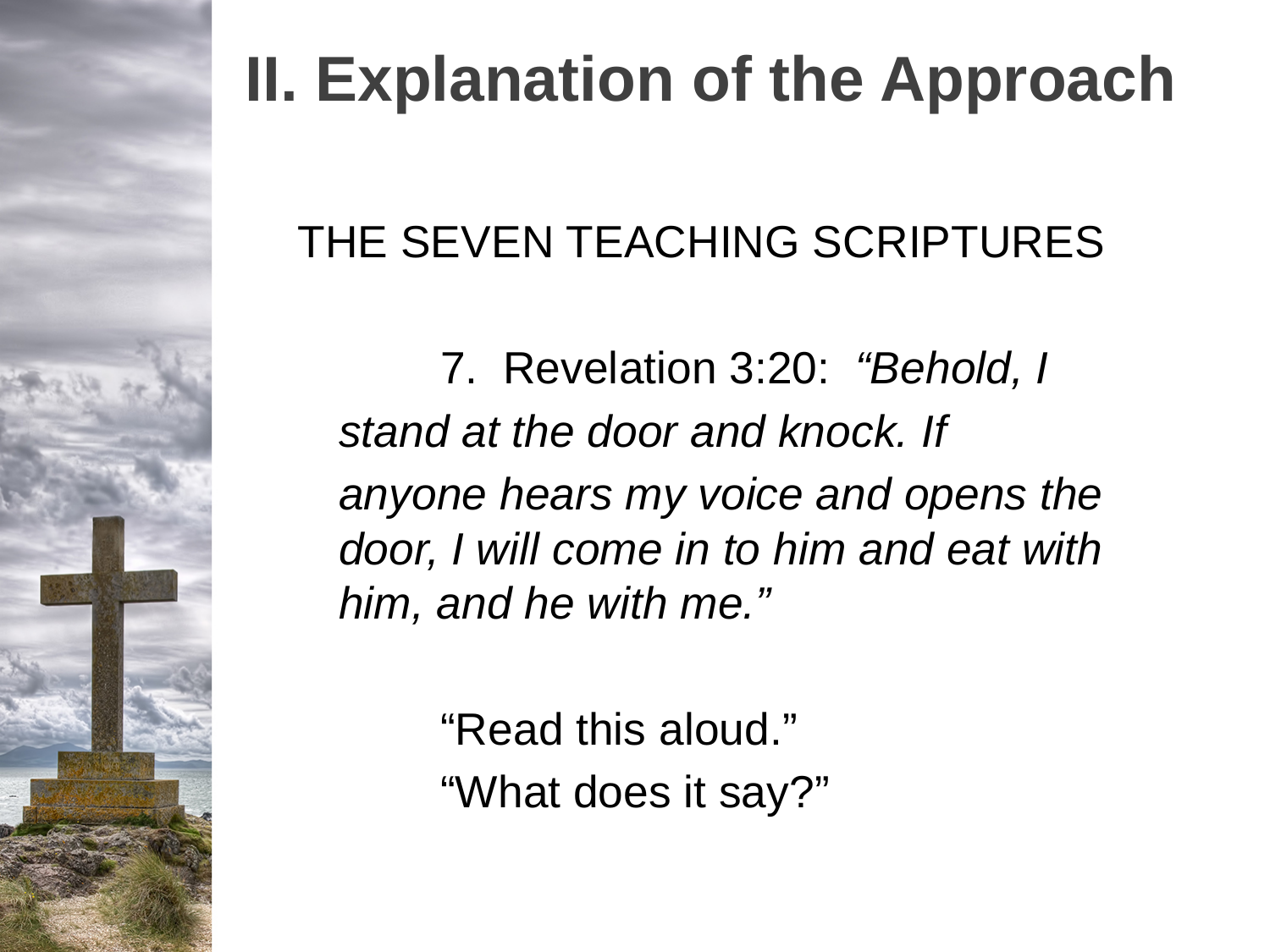

# II. Explanation of the Approach
THE SEVEN TEACHING SCRIPTURES

		7.  Revelation 3:20:  “Behold, I
	stand at the door and knock. If
	anyone hears my voice and opens the door, I will come in to him and eat with him, and he with me.”

		“Read this aloud.”
		“What does it say?”